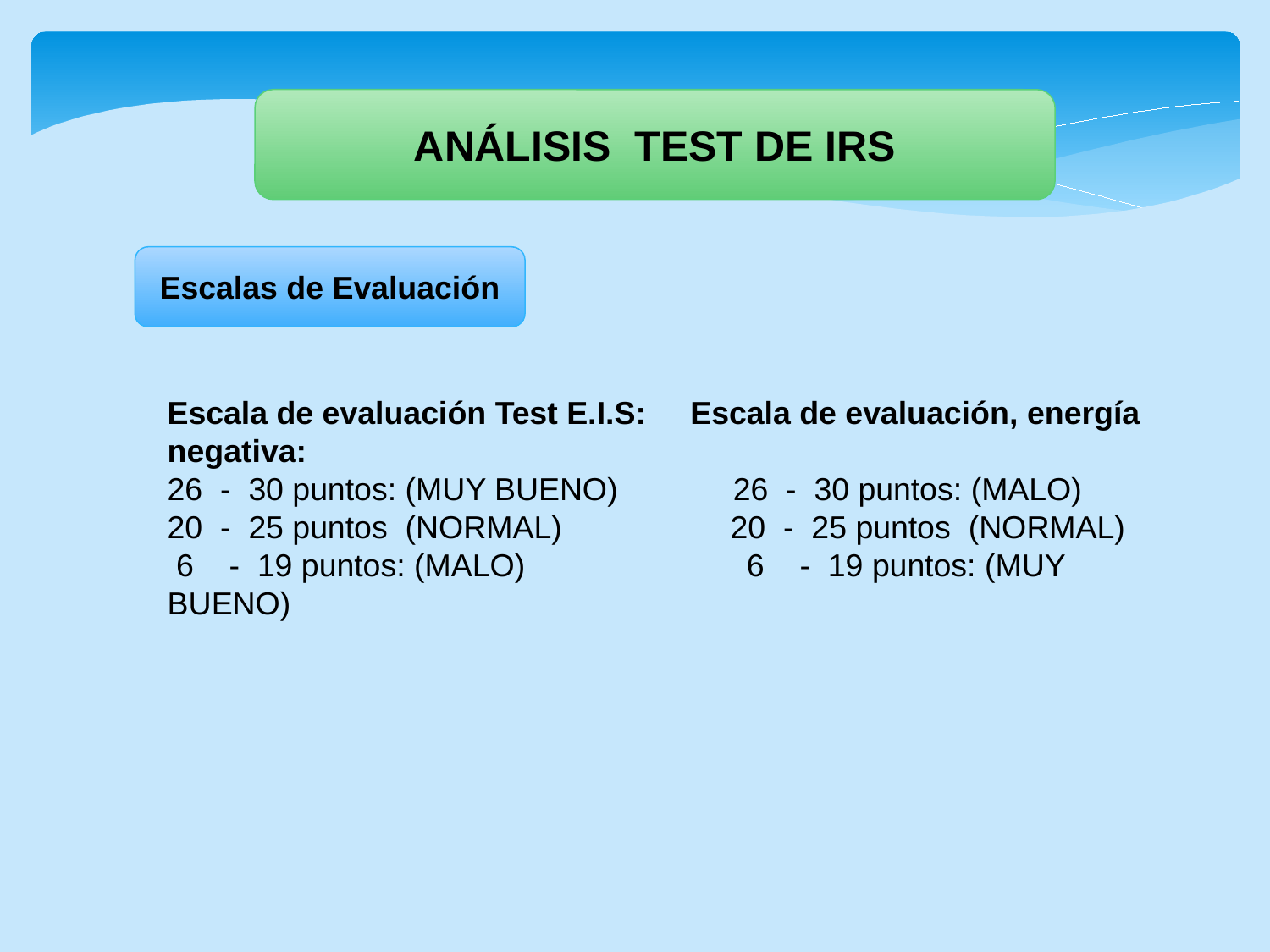

ANÁLISIS  TEST DE IRS
Escalas de Evaluación
Escala de evaluación Test E.I.S:     Escala de evaluación, energía negativa:
26  -  30 puntos: (MUY BUENO)             26  -  30 puntos: (MALO)
20  -  25 puntos  (NORMAL)                   20  -  25 puntos  (NORMAL)
 6    -  19 puntos: (MALO)                         6    -  19 puntos: (MUY BUENO)